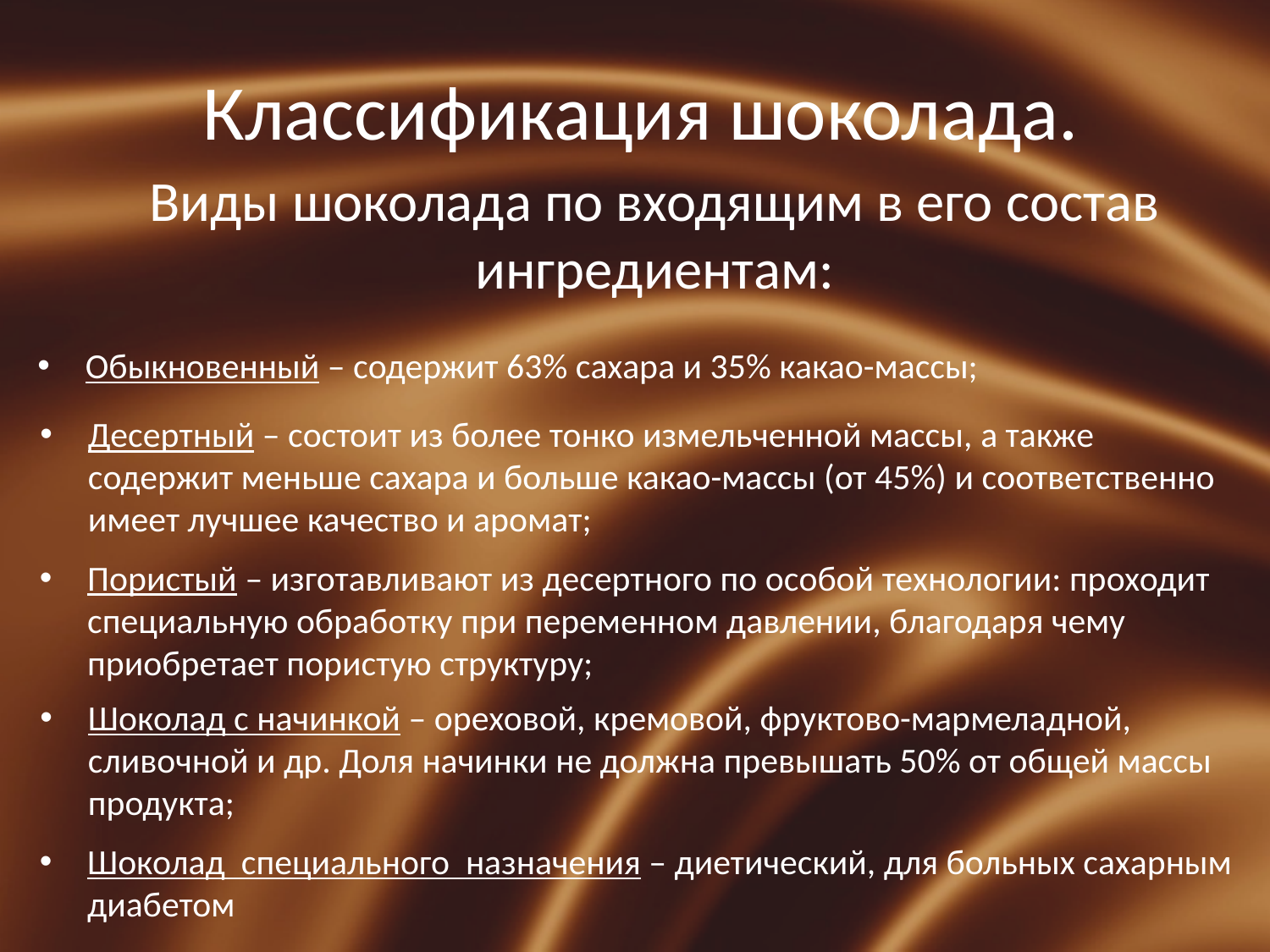

# Классификация шоколада.
Виды шоколада по входящим в его состав ингредиентам:
Обыкновенный – содержит 63% сахара и 35% какао-массы;
Десертный – состоит из более тонко измельченной массы, а также содержит меньше сахара и больше какао-массы (от 45%) и соответственно имеет лучшее качество и аромат;
Пористый – изготавливают из десертного по особой технологии: проходит специальную обработку при переменном давлении, благодаря чему приобретает пористую структуру;
Шоколад с начинкой – ореховой, кремовой, фруктово-мармеладной, сливочной и др. Доля начинки не должна превышать 50% от общей массы продукта;
Шоколад  специального  назначения – диетический, для больных сахарным диабетом